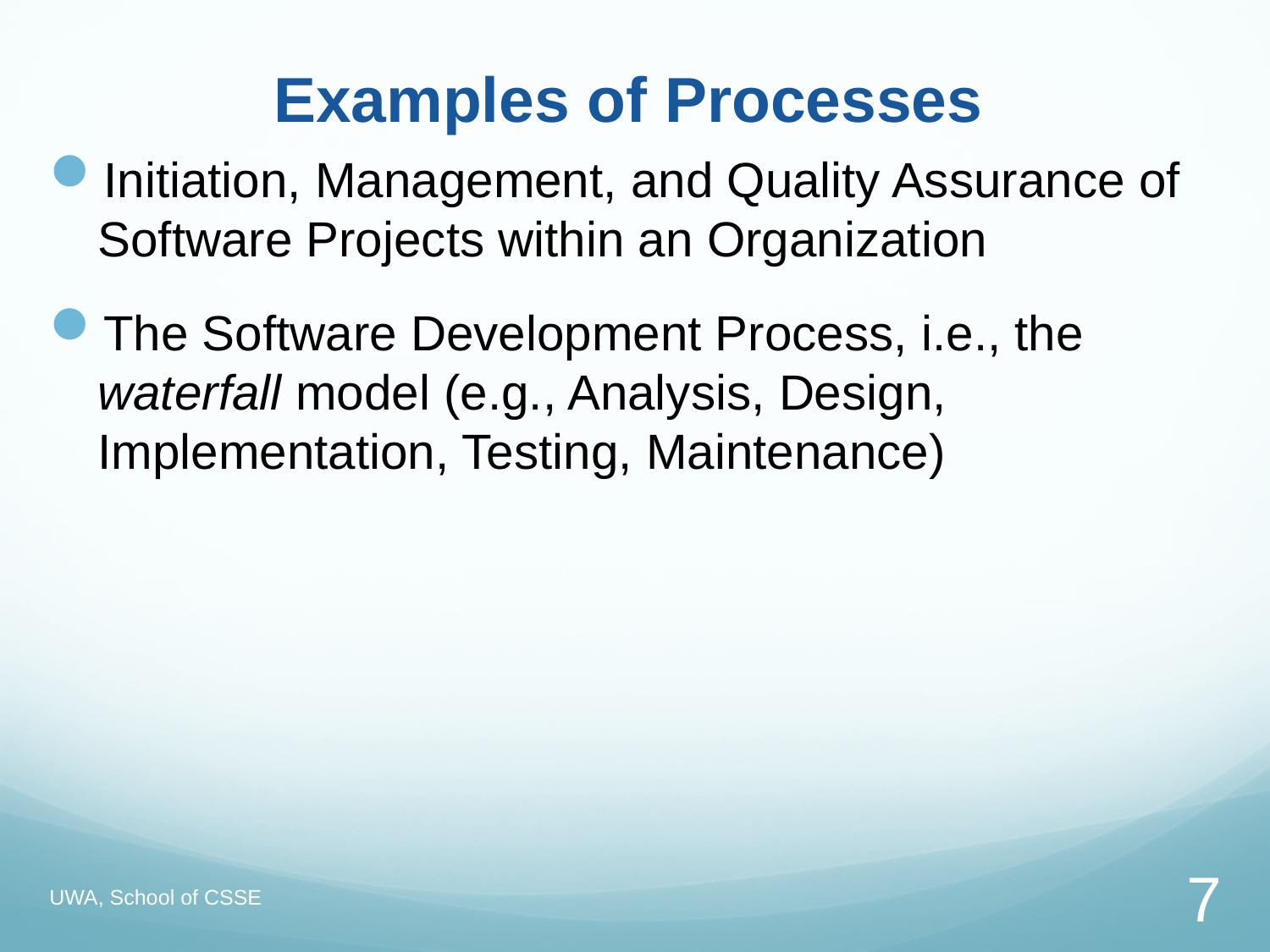

# Examples of Processes
Initiation, Management, and Quality Assurance of Software Projects within an Organization
The Software Development Process, i.e., the waterfall model (e.g., Analysis, Design, Implementation, Testing, Maintenance)
UWA, School of CSSE
7